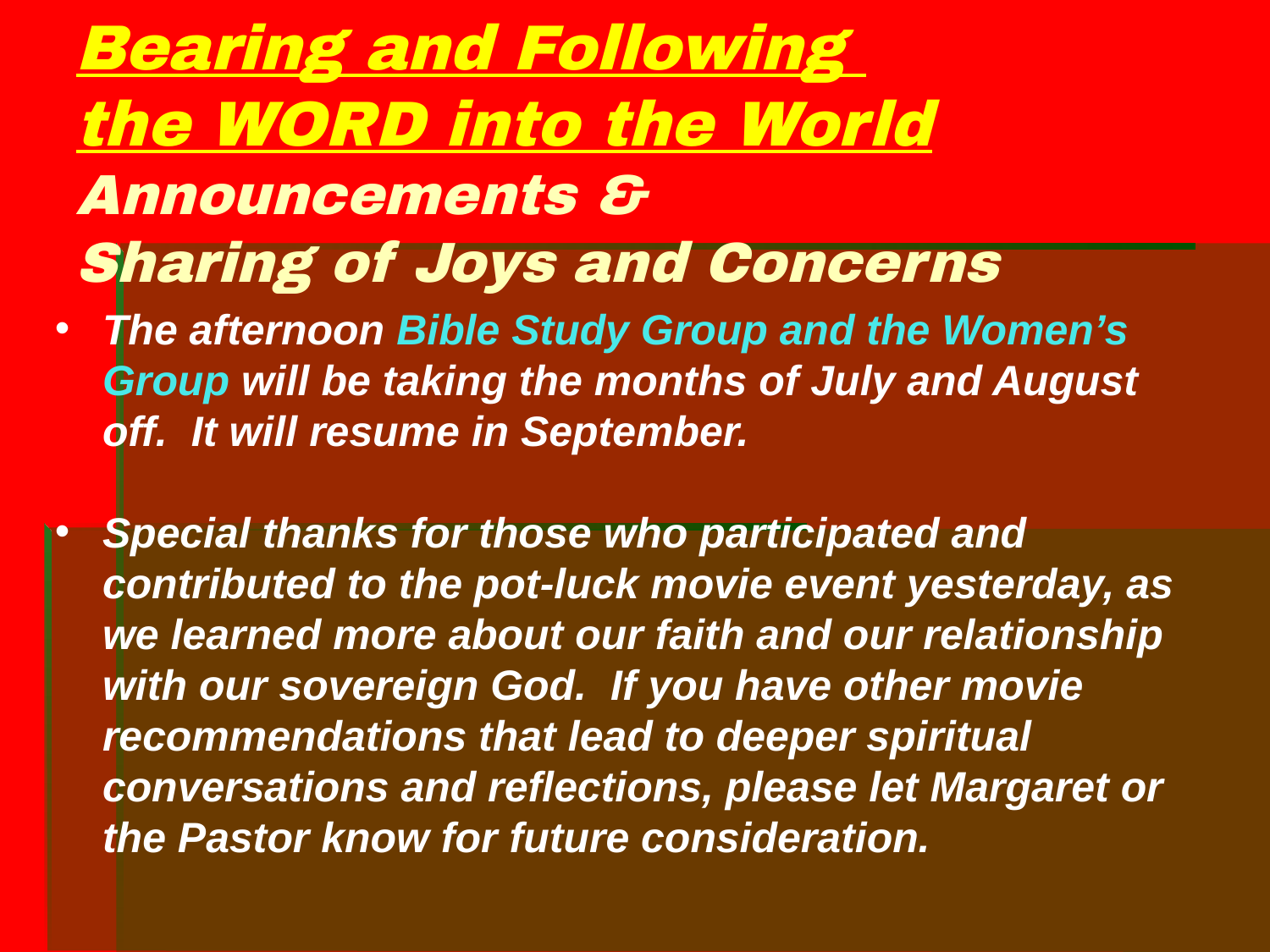

Bearing and Following
the WORD into the World
Announcements &
Sharing of Joys and Concerns

The afternoon Bible Study Group and the Women’s Group will be taking the months of July and August off.  It will resume in September.

Special thanks for those who participated and contributed to the pot-luck movie event yesterday, as we learned more about our faith and our relationship with our sovereign God.  If you have other movie recommendations that lead to deeper spiritual conversations and reflections, please let Margaret or the Pastor know for future consideration.